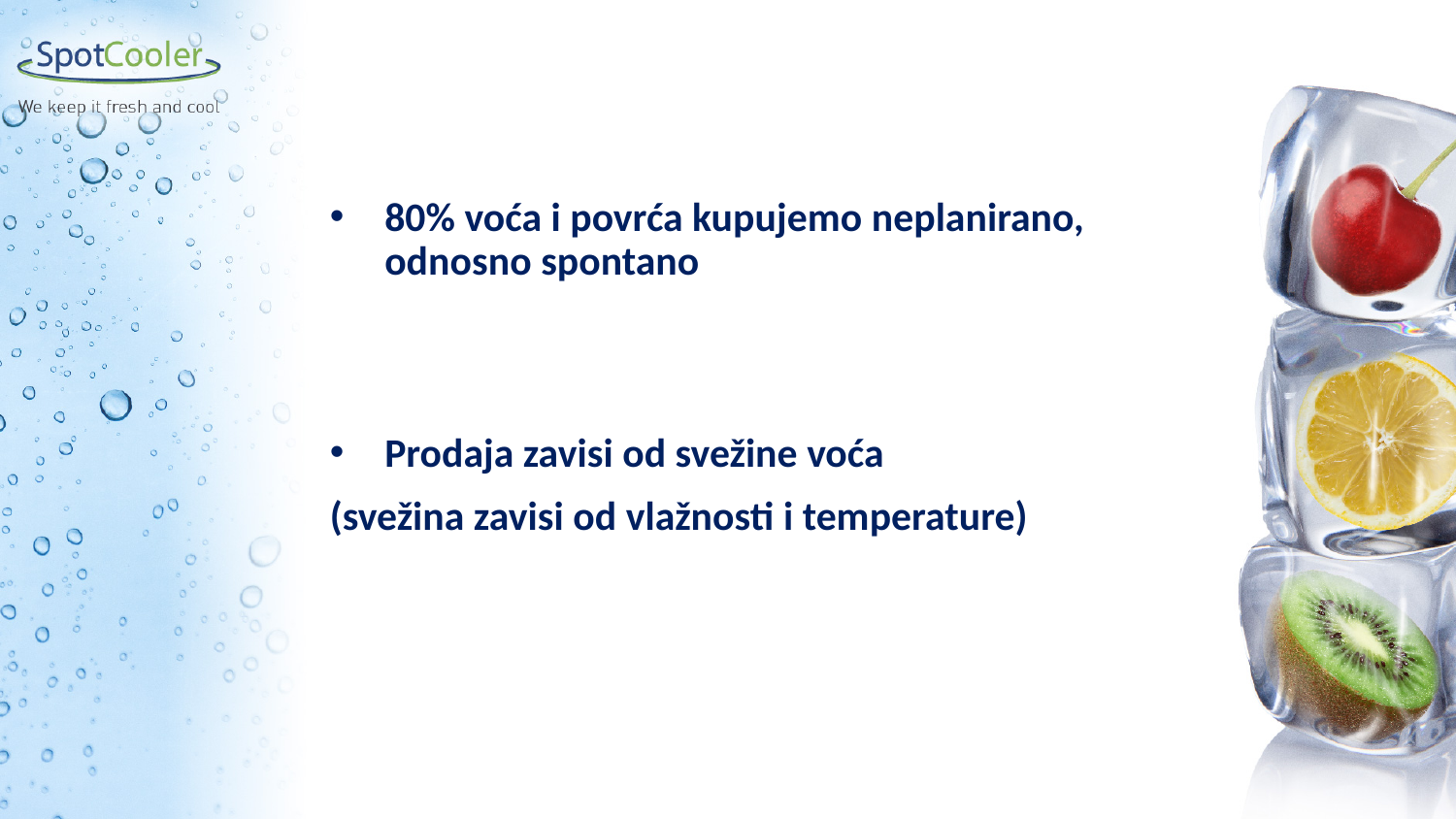

80% voća i povrća kupujemo neplanirano, odnosno spontano

Prodaja zavisi od svežine voća
(svežina zavisi od vlažnosti i temperature)